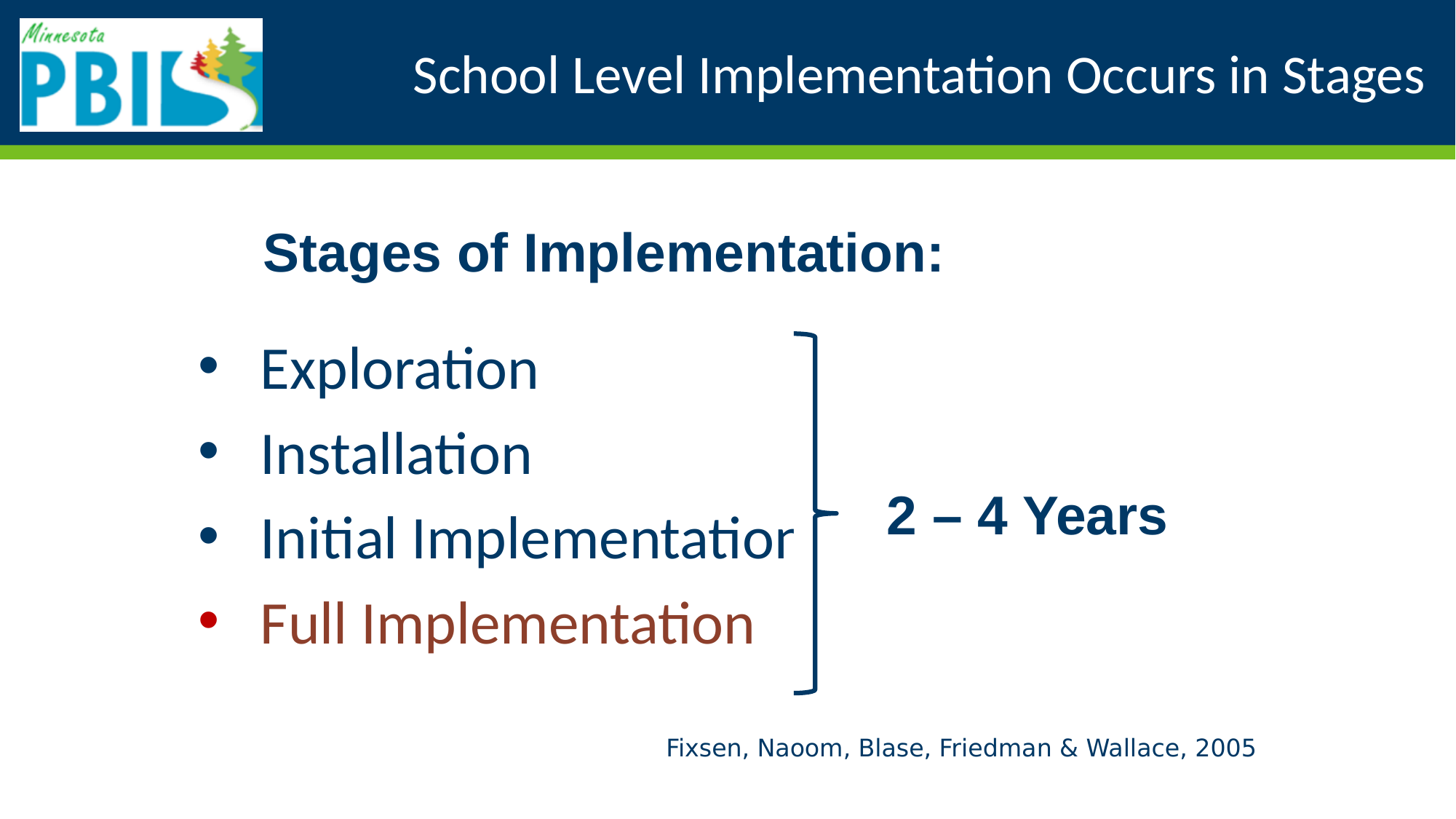

# School Level Implementation Occurs in Stages
Stages of Implementation:
Exploration
Installation
Initial Implementation
Full Implementation

2 – 4 Years
Fixsen, Naoom, Blase, Friedman & Wallace, 2005
pbisMN.org
18